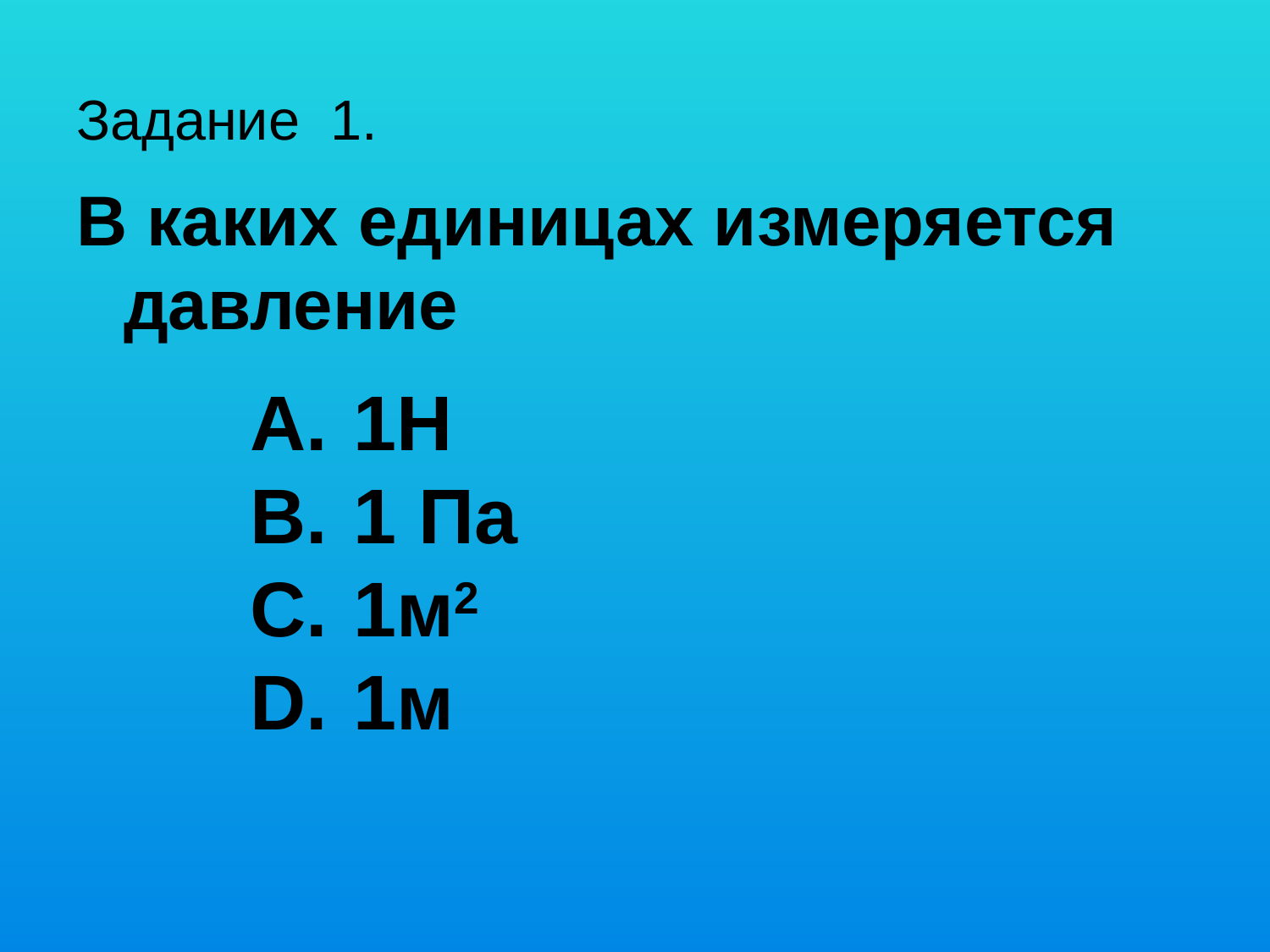

# Задание  1.
В каких единицах измеряется давление
1Н
1 Па
1м2
1м